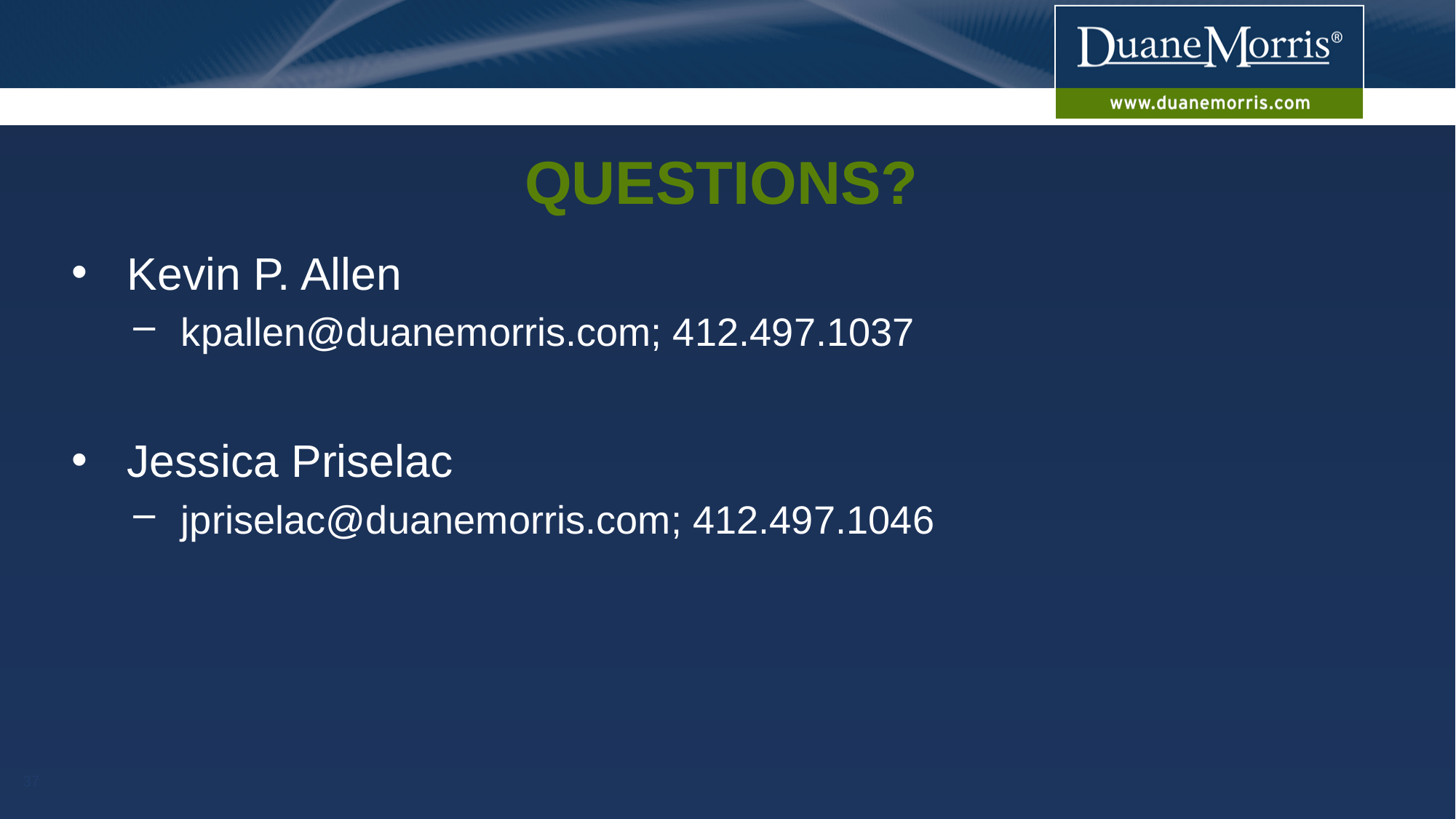

# QUESTIONS?
Kevin P. Allen
kpallen@duanemorris.com; 412.497.1037

Jessica Priselac
jpriselac@duanemorris.com; 412.497.1046

37